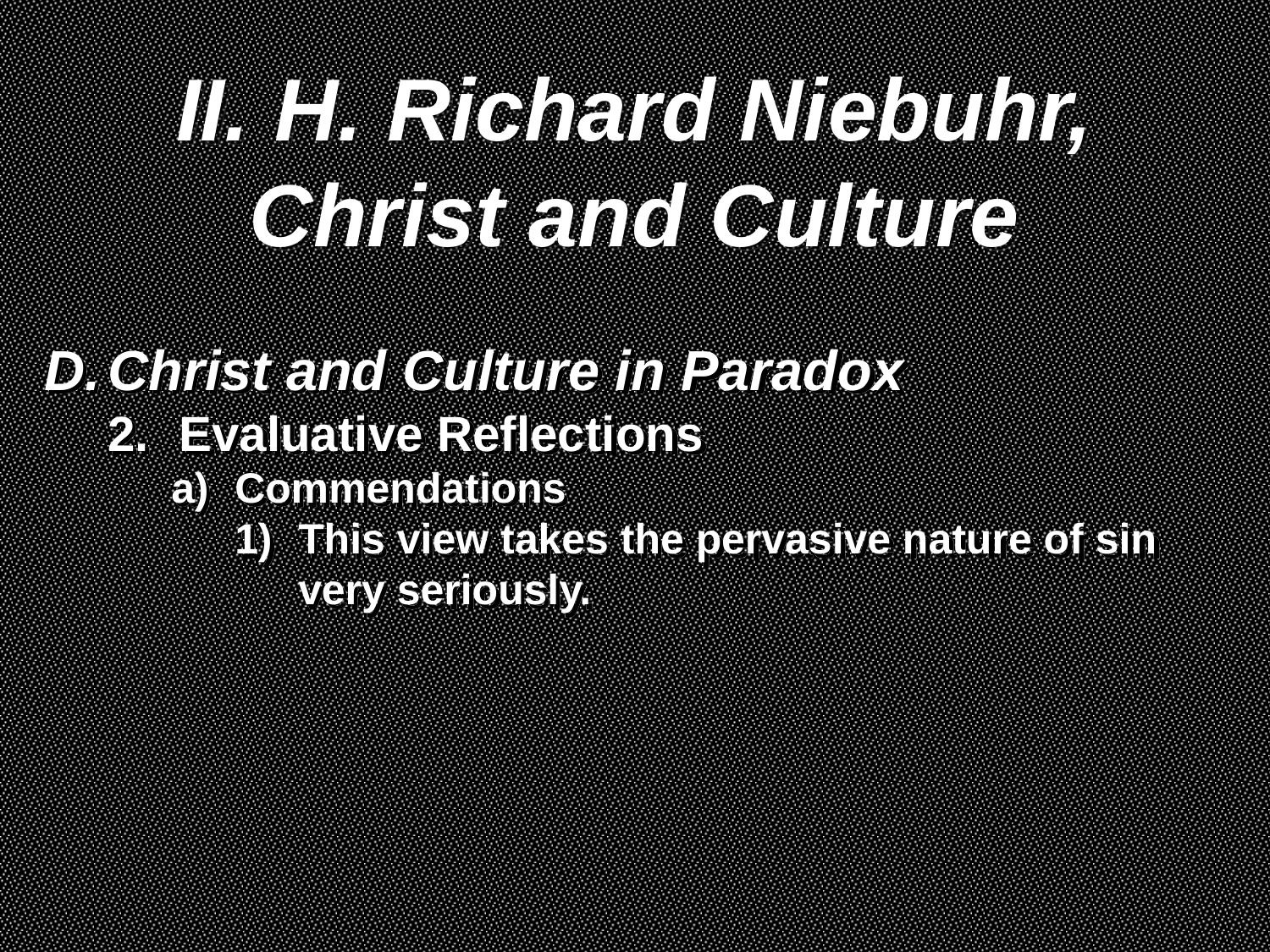

II. H. Richard Niebuhr,
Christ and Culture

Christ and Culture in Paradox
Evaluative Reflections
Commendations
This view takes the pervasive nature of sin very seriously.